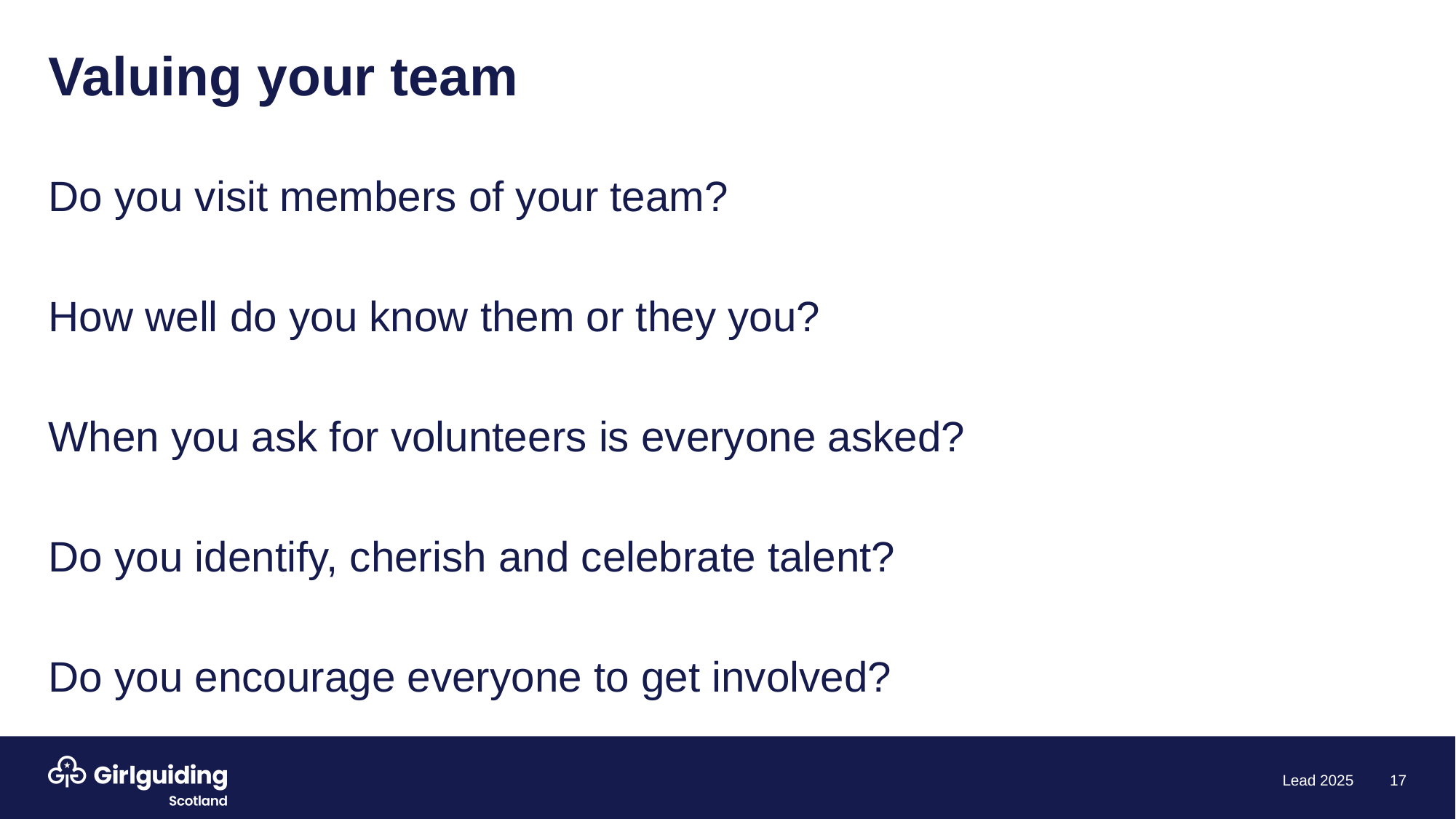

# Valuing your team

Do you visit members of your team?

How well do you know them or they you?

When you ask for volunteers is everyone asked?

Do you identify, cherish and celebrate talent?

Do you encourage everyone to get involved?

17
Lead 2025